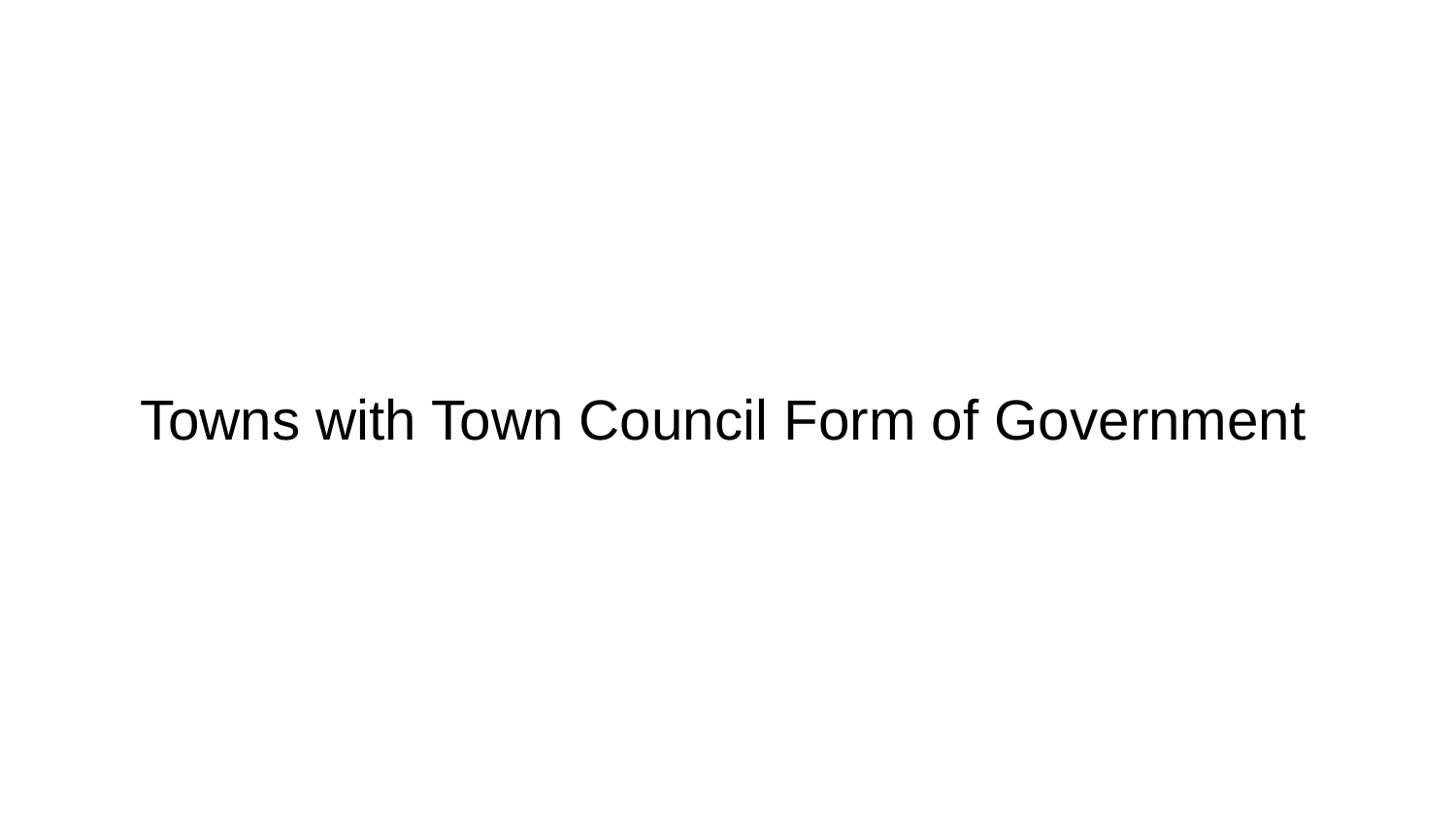

# Towns with Town Council Form of Government